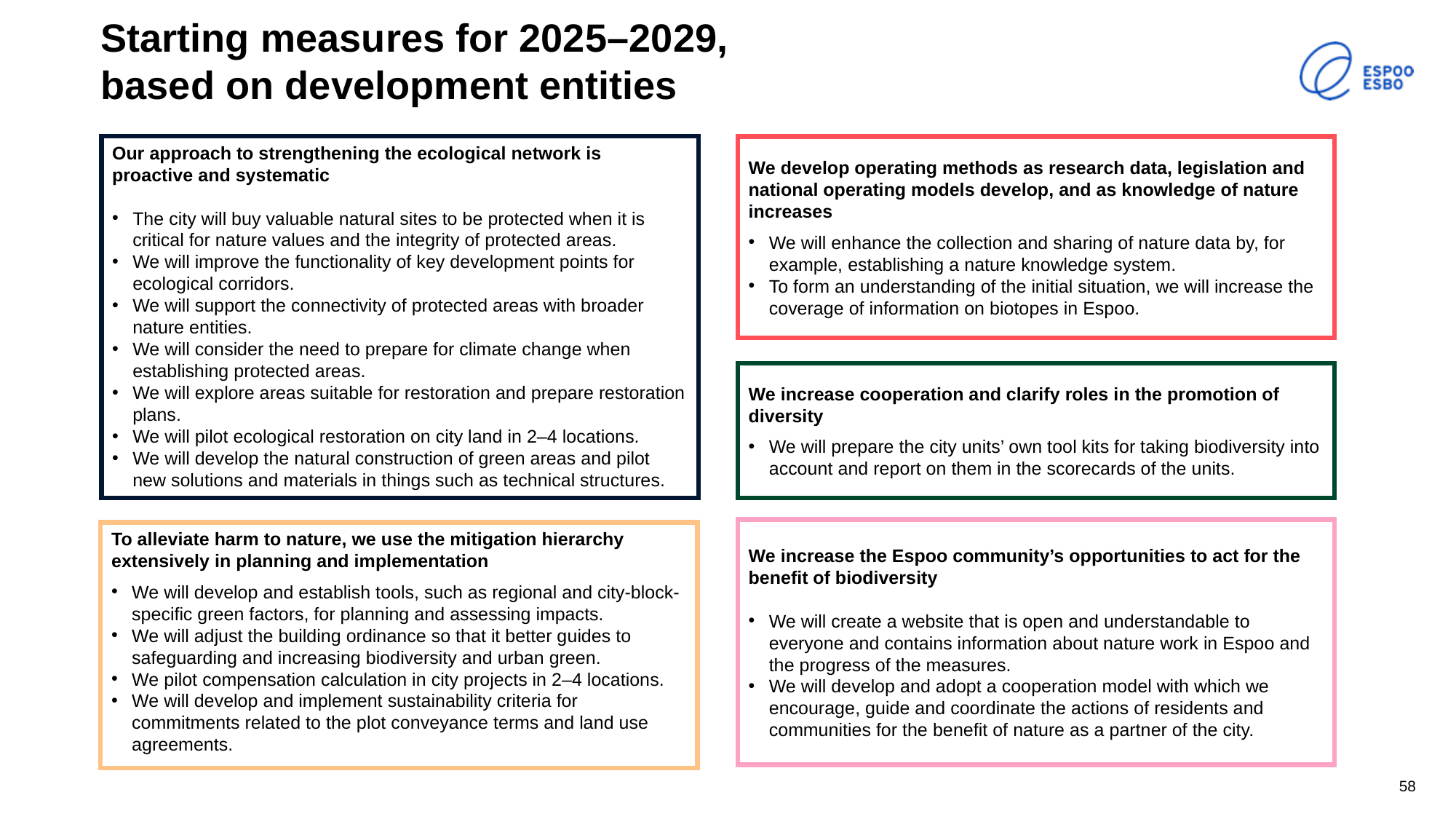

Starting measures for 2025–2029,
based on development entities

Our approach to strengthening the ecological network is proactive and systematic

The city will buy valuable natural sites to be protected when it is critical for nature values and the integrity of protected areas.
We will improve the functionality of key development points for ecological corridors.
We will support the connectivity of protected areas with broader nature entities.
We will consider the need to prepare for climate change when establishing protected areas.
We will explore areas suitable for restoration and prepare restoration plans.
We will pilot ecological restoration on city land in 2–4 locations.
We will develop the natural construction of green areas and pilot new solutions and materials in things such as technical structures.

We develop operating methods as research data, legislation and national operating models develop, and as knowledge of nature increases
We will enhance the collection and sharing of nature data by, for example, establishing a nature knowledge system.
To form an understanding of the initial situation, we will increase the coverage of information on biotopes in Espoo.
We increase cooperation and clarify roles in the promotion of diversity
We will prepare the city units’ own tool kits for taking biodiversity into account and report on them in the scorecards of the units.
We increase the Espoo community’s opportunities to act for the benefit of biodiversity

We will create a website that is open and understandable to everyone and contains information about nature work in Espoo and the progress of the measures.
We will develop and adopt a cooperation model with which we encourage, guide and coordinate the actions of residents and communities for the benefit of nature as a partner of the city.
To alleviate harm to nature, we use the mitigation hierarchy extensively in planning and implementation
We will develop and establish tools, such as regional and city-block-specific green factors, for planning and assessing impacts.
We will adjust the building ordinance so that it better guides to safeguarding and increasing biodiversity and urban green.
We pilot compensation calculation in city projects in 2–4 locations.
We will develop and implement sustainability criteria for commitments related to the plot conveyance terms and land use agreements.

58